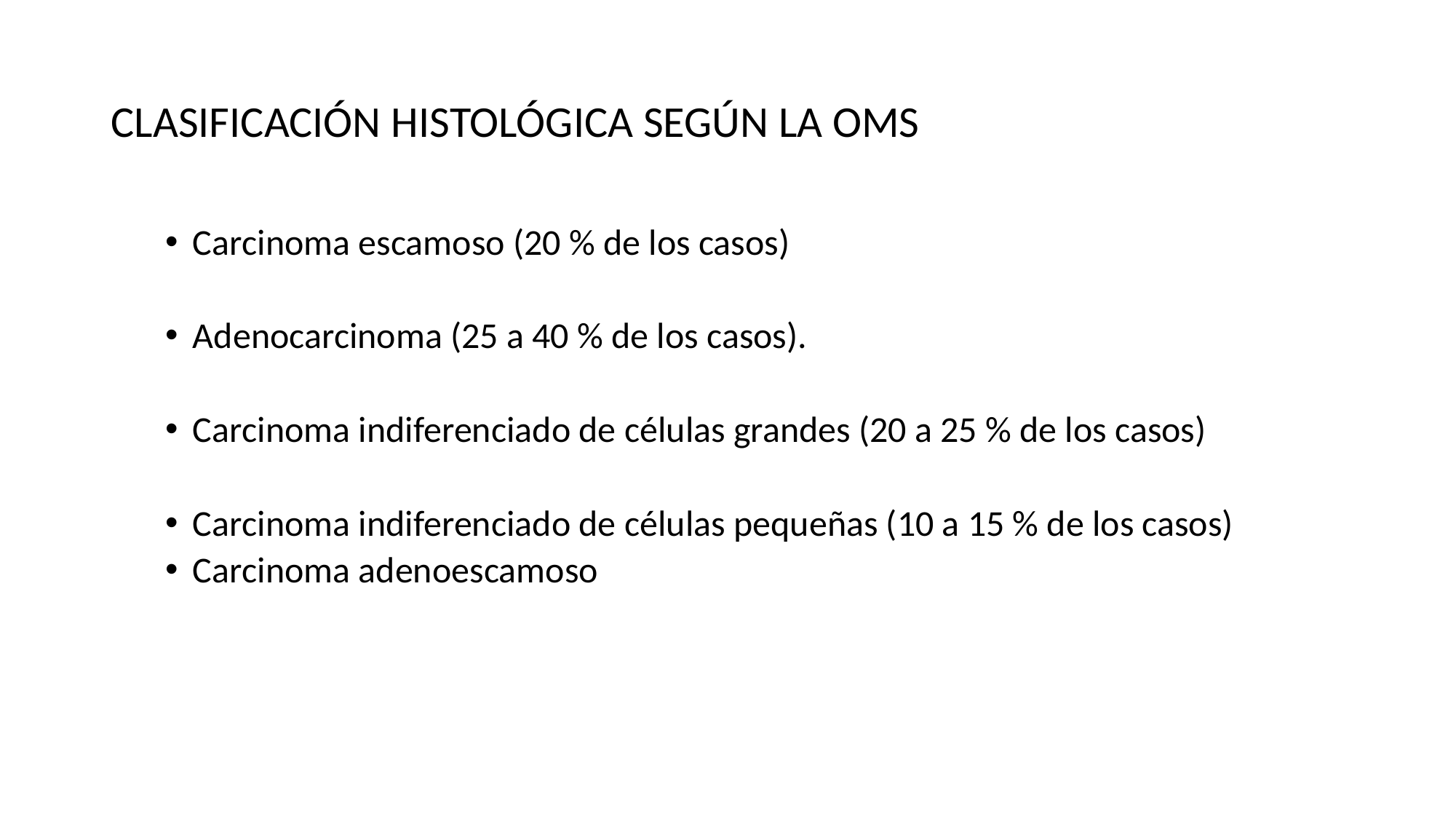

# CLASIFICACIÓN HISTOLÓGICA SEGÚN LA OMS
Carcinoma escamoso (20 % de los casos)

Adenocarcinoma (25 a 40 % de los casos).

Carcinoma indiferenciado de células grandes (20 a 25 % de los casos)

Carcinoma indiferenciado de células pequeñas (10 a 15 % de los casos)
Carcinoma adenoescamoso